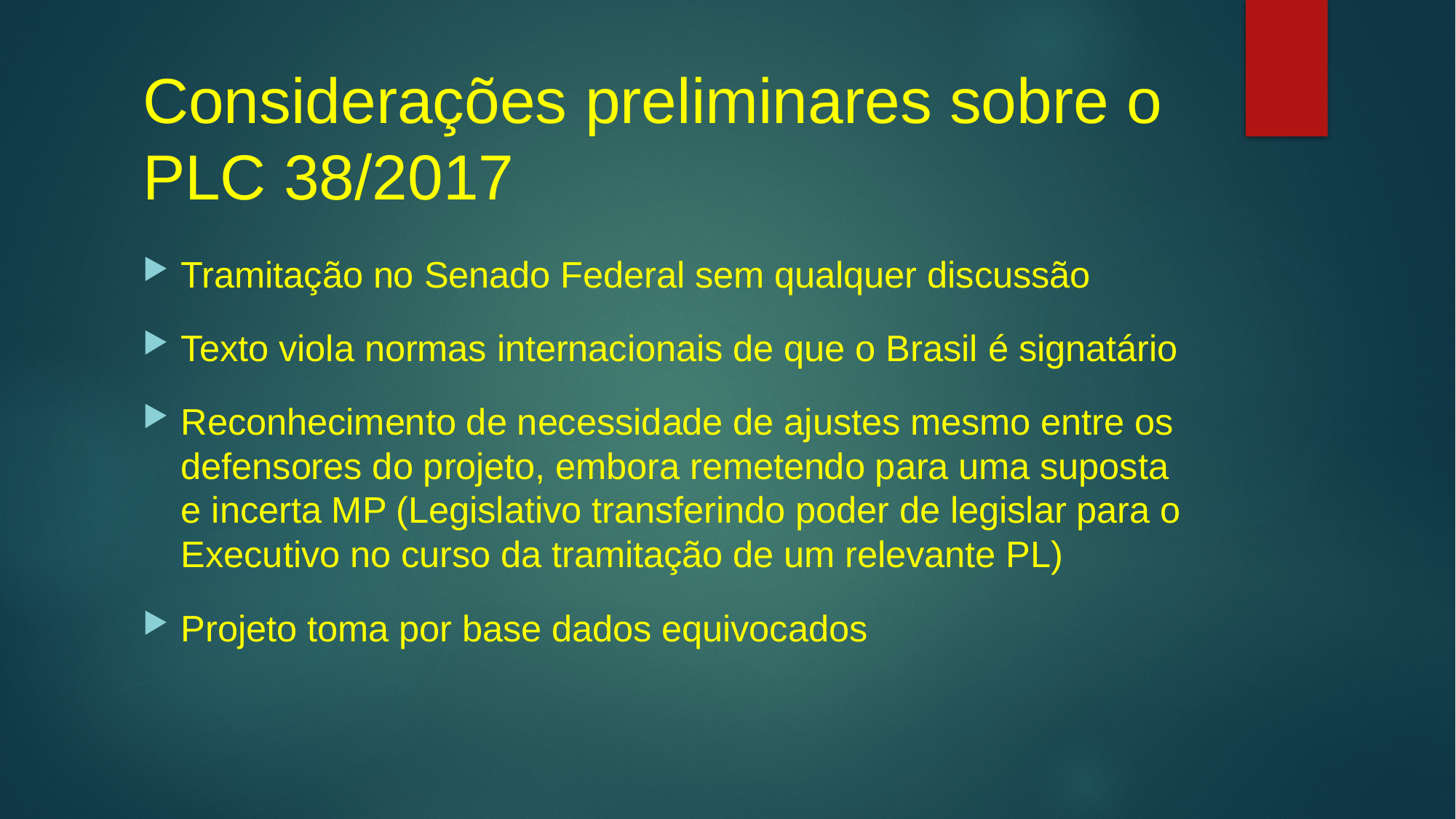

# Considerações preliminares sobre o PLC 38/2017
Tramitação no Senado Federal sem qualquer discussão

Texto viola normas internacionais de que o Brasil é signatário

Reconhecimento de necessidade de ajustes mesmo entre os defensores do projeto, embora remetendo para uma suposta e incerta MP (Legislativo transferindo poder de legislar para o Executivo no curso da tramitação de um relevante PL)

Projeto toma por base dados equivocados